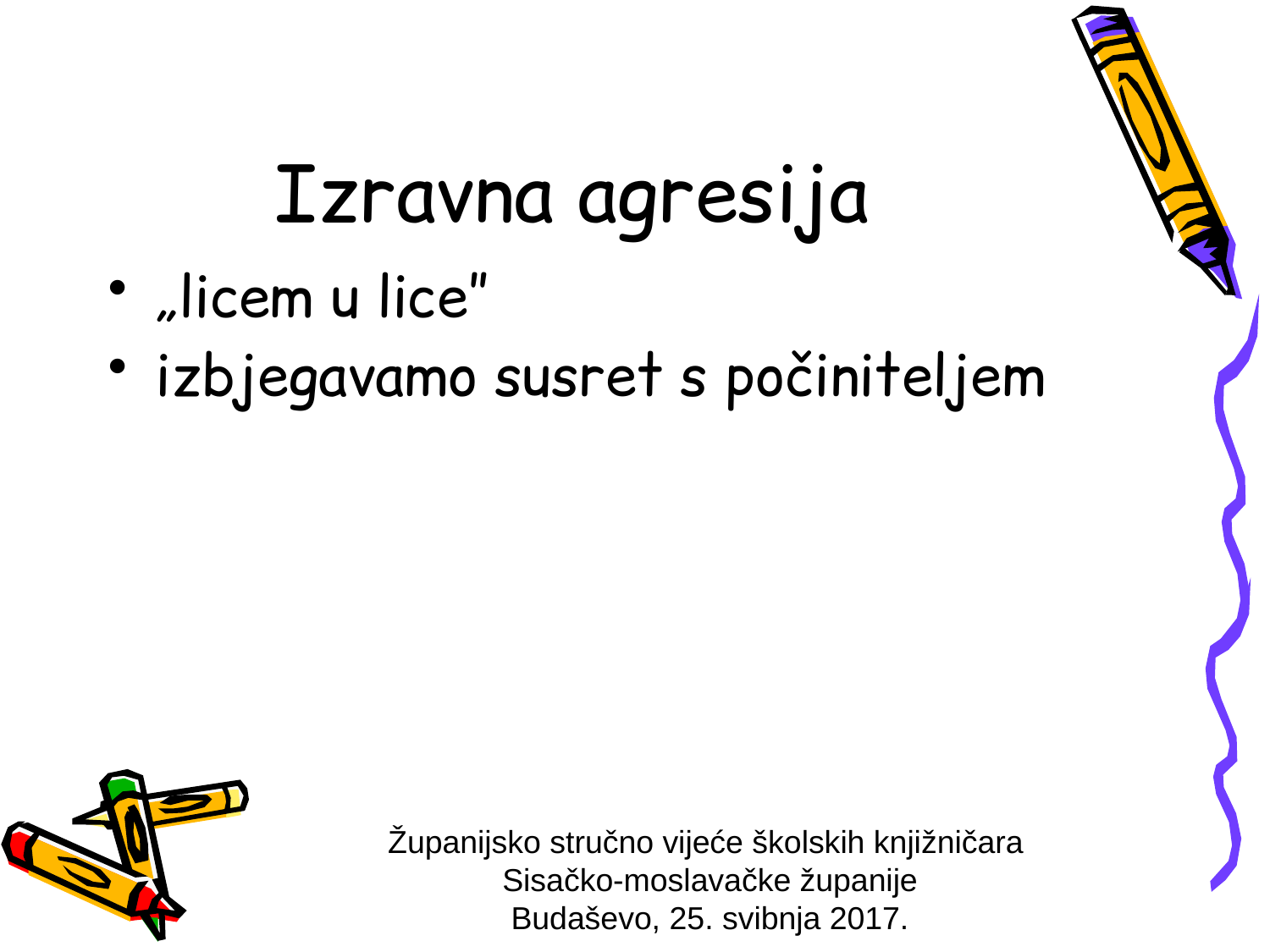

# Izravna agresija
„licem u lice”
izbjegavamo susret s počiniteljem
Županijsko stručno vijeće školskih knjižničara
Sisačko-moslavačke županije
Budaševo, 25. svibnja 2017.